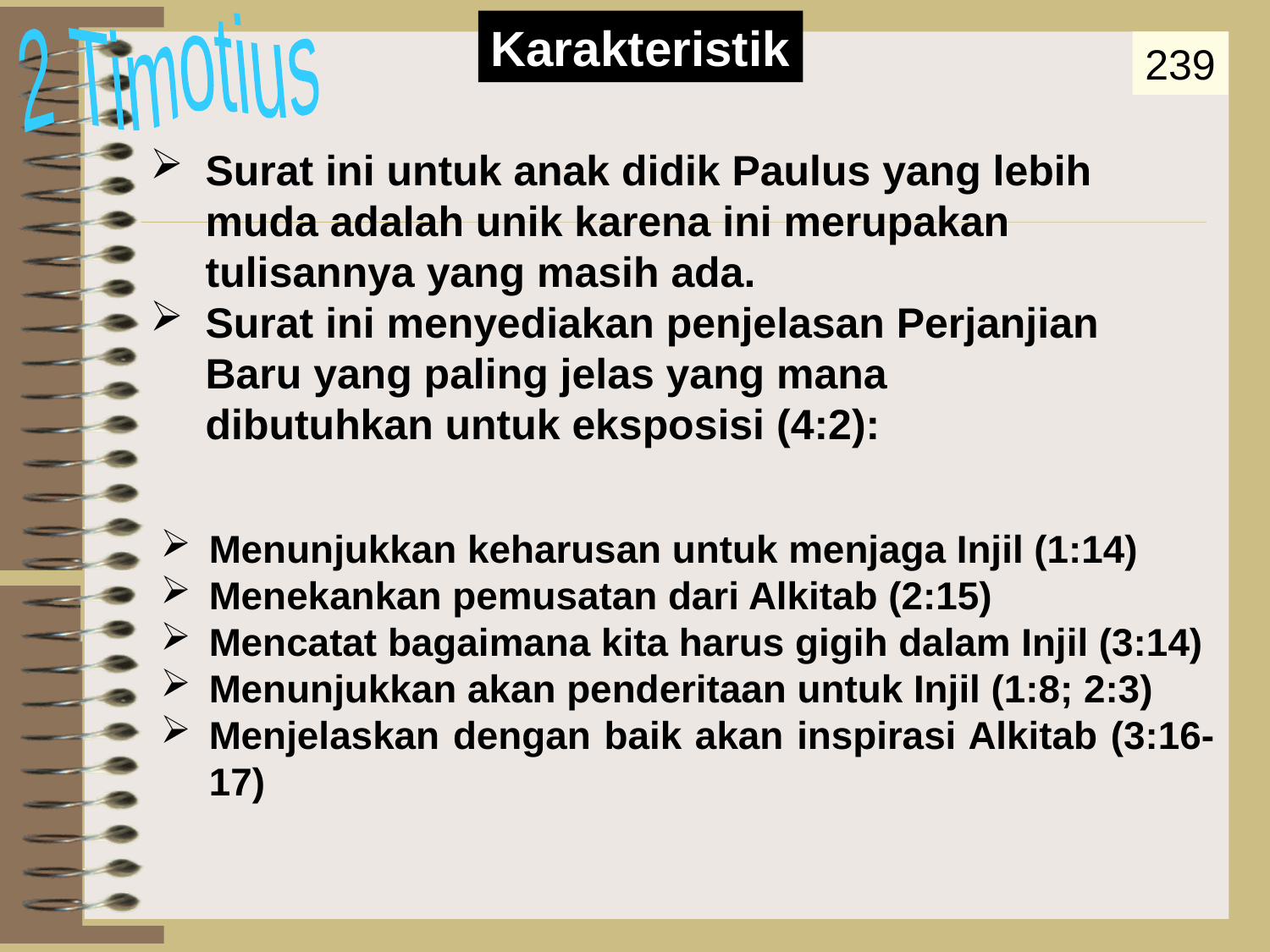

Characteristics
Karakteristik
2 Timotius
239
Surat ini untuk anak didik Paulus yang lebih muda adalah unik karena ini merupakan tulisannya yang masih ada.
Surat ini menyediakan penjelasan Perjanjian Baru yang paling jelas yang mana dibutuhkan untuk eksposisi (4:2):
Menunjukkan keharusan untuk menjaga Injil (1:14)
Menekankan pemusatan dari Alkitab (2:15)
Mencatat bagaimana kita harus gigih dalam Injil (3:14)
Menunjukkan akan penderitaan untuk Injil (1:8; 2:3)
Menjelaskan dengan baik akan inspirasi Alkitab (3:16-17)